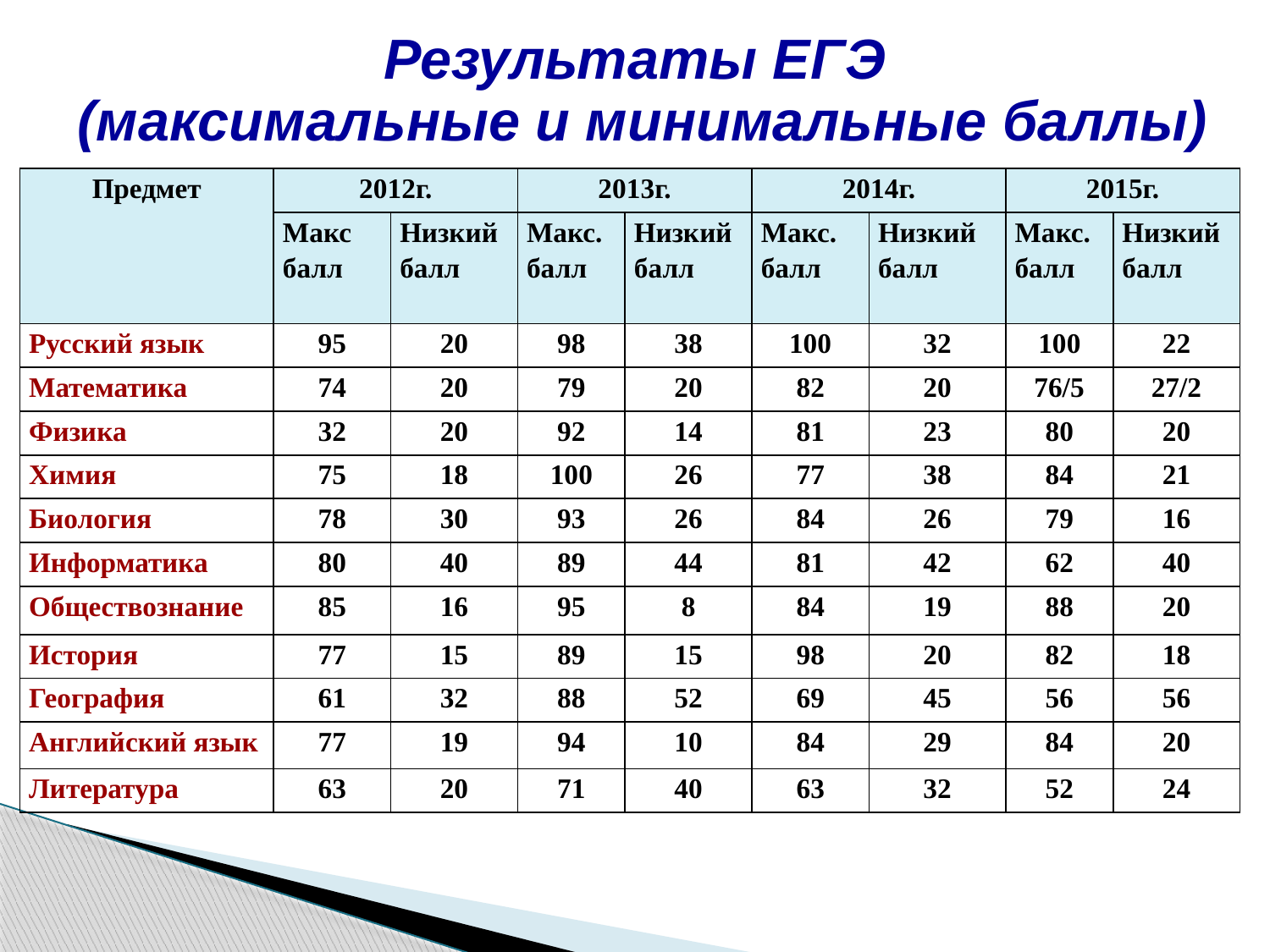

Результаты ЕГЭ
(максимальные и минимальные баллы)
| Предмет | 2012г. |  | 2013г. |  | 2014г. |  | 2015г. |  |
| --- | --- | --- | --- | --- | --- | --- | --- | --- |
|  | Макс балл | Низкий балл | Макс. балл | Низкий балл | Макс. балл | Низкий балл | Макс. балл | Низкий балл |
| Русский язык | 95 | 20 | 98 | 38 | 100 | 32 | 100 | 22 |
| Математика | 74 | 20 | 79 | 20 | 82 | 20 | 76/5 | 27/2 |
| Физика | 32 | 20 | 92 | 14 | 81 | 23 | 80 | 20 |
| Химия | 75 | 18 | 100 | 26 | 77 | 38 | 84 | 21 |
| Биология | 78 | 30 | 93 | 26 | 84 | 26 | 79 | 16 |
| Информатика | 80 | 40 | 89 | 44 | 81 | 42 | 62 | 40 |
| Обществознание | 85 | 16 | 95 | 8 | 84 | 19 | 88 | 20 |
| История | 77 | 15 | 89 | 15 | 98 | 20 | 82 | 18 |
| География | 61 | 32 | 88 | 52 | 69 | 45 | 56 | 56 |
| Английский язык | 77 | 19 | 94 | 10 | 84 | 29 | 84 | 20 |
| Литература | 63 | 20 | 71 | 40 | 63 | 32 | 52 | 24 |